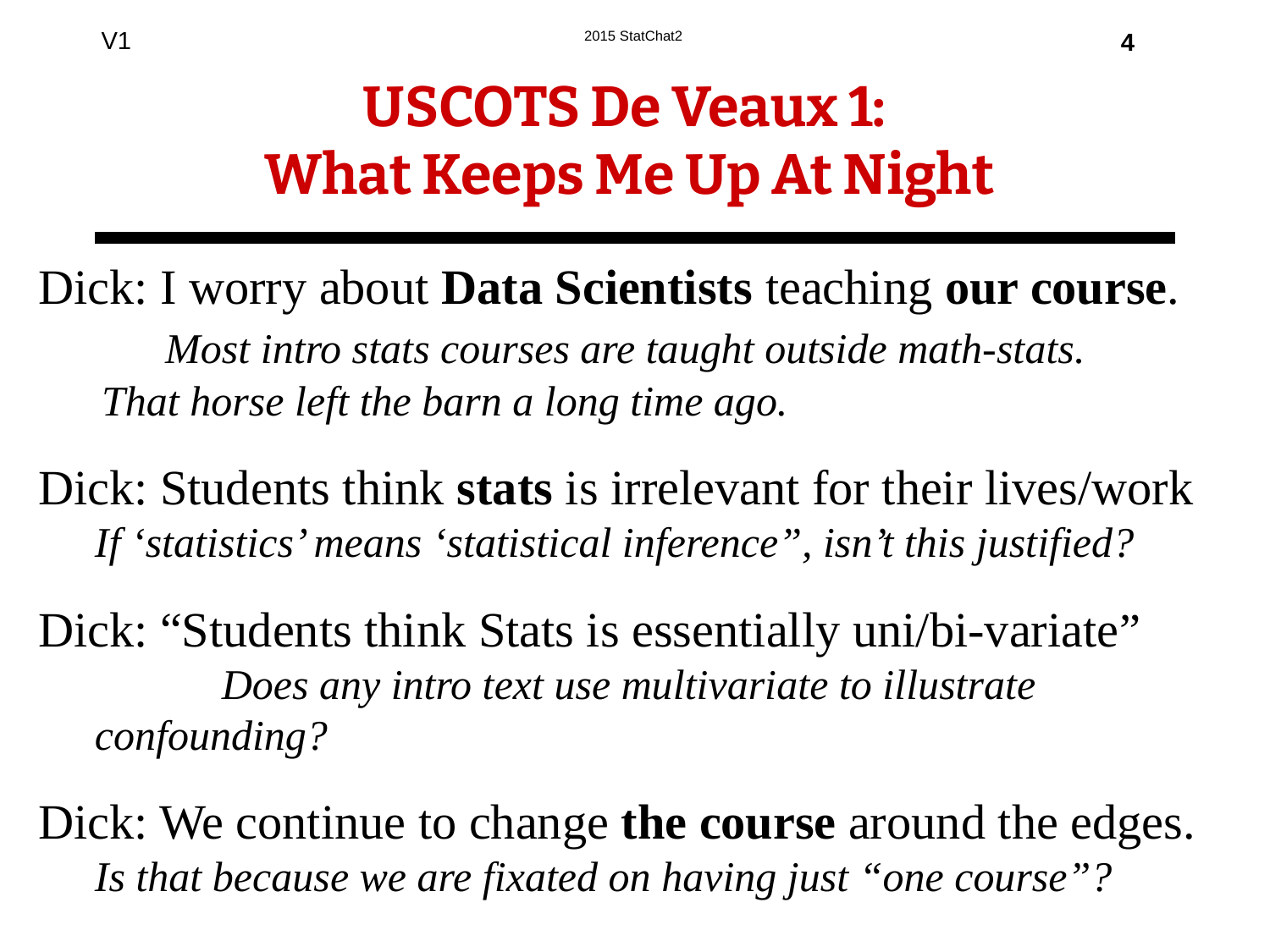

4
# USCOTS De Veaux 1: What Keeps Me Up At Night
Dick: I worry about Data Scientists teaching our course.
	Most intro stats courses are taught outside math-stats.
      That horse left the barn a long time ago.
Dick: Students think stats is irrelevant for their lives/work
If ‘statistics’ means ‘statistical inference”, isn’t this justified?
Dick: “Students think Stats is essentially uni/bi-variate”
	Does any intro text use multivariate to illustrate confounding?
Dick: We continue to change the course around the edges.
Is that because we are fixated on having just “one course”?